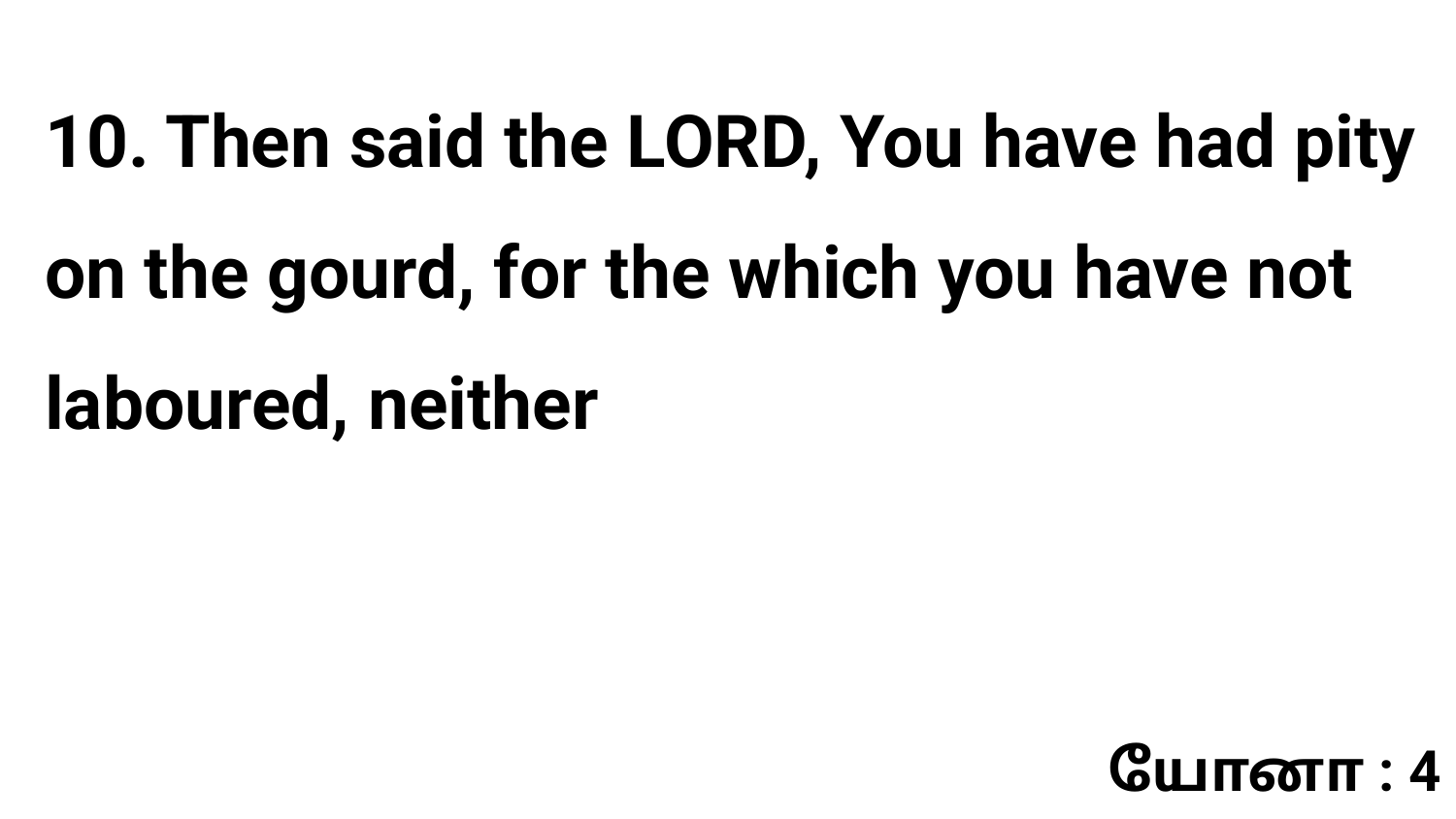

10. Then said the LORD, You have had pity on the gourd, for the which you have not laboured, neither
யோனா : 4